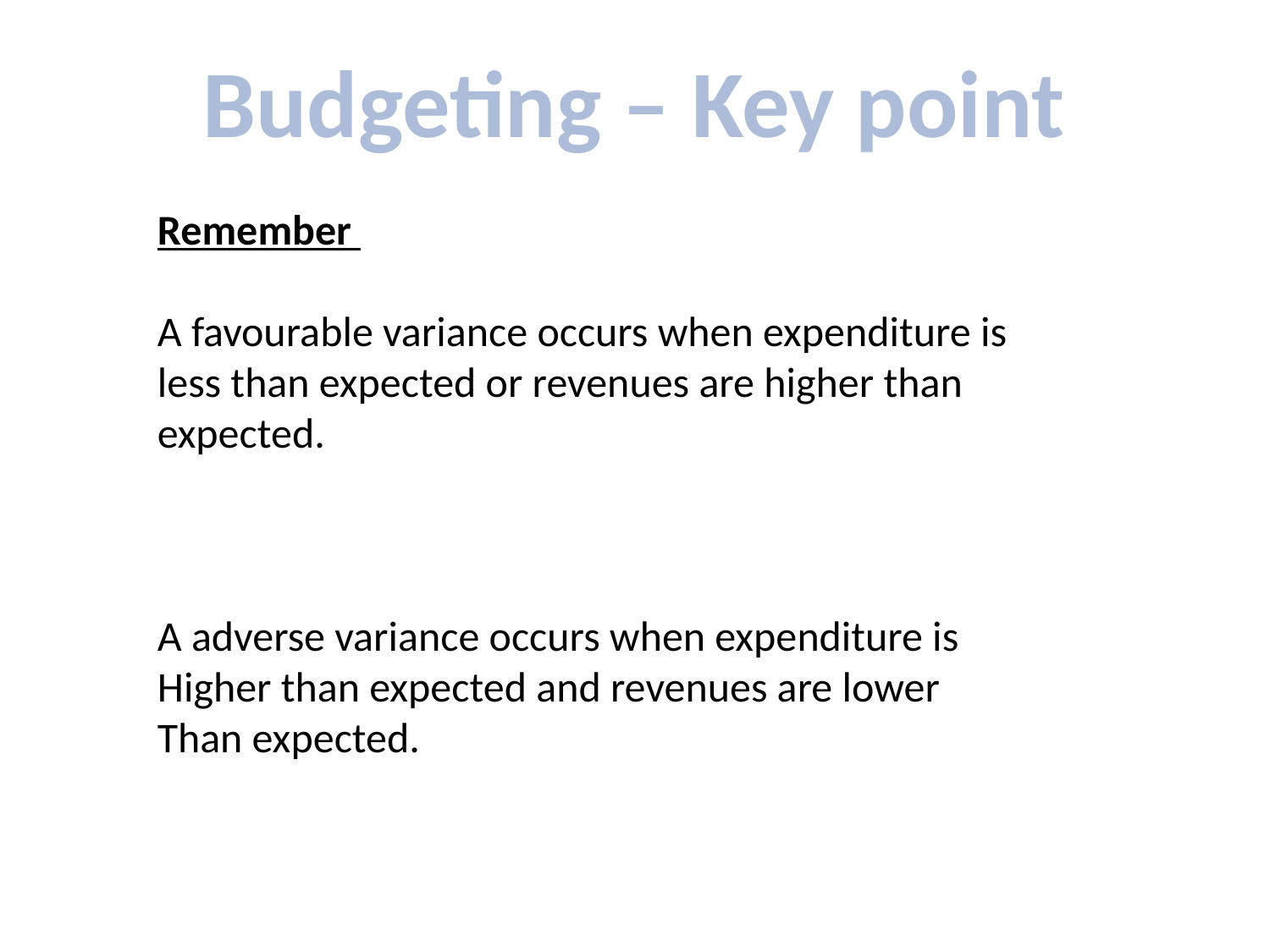

Budgeting – Key point
Remember

A favourable variance occurs when expenditure is less than expected or revenues are higher than expected.

A adverse variance occurs when expenditure is
Higher than expected and revenues are lower
Than expected.